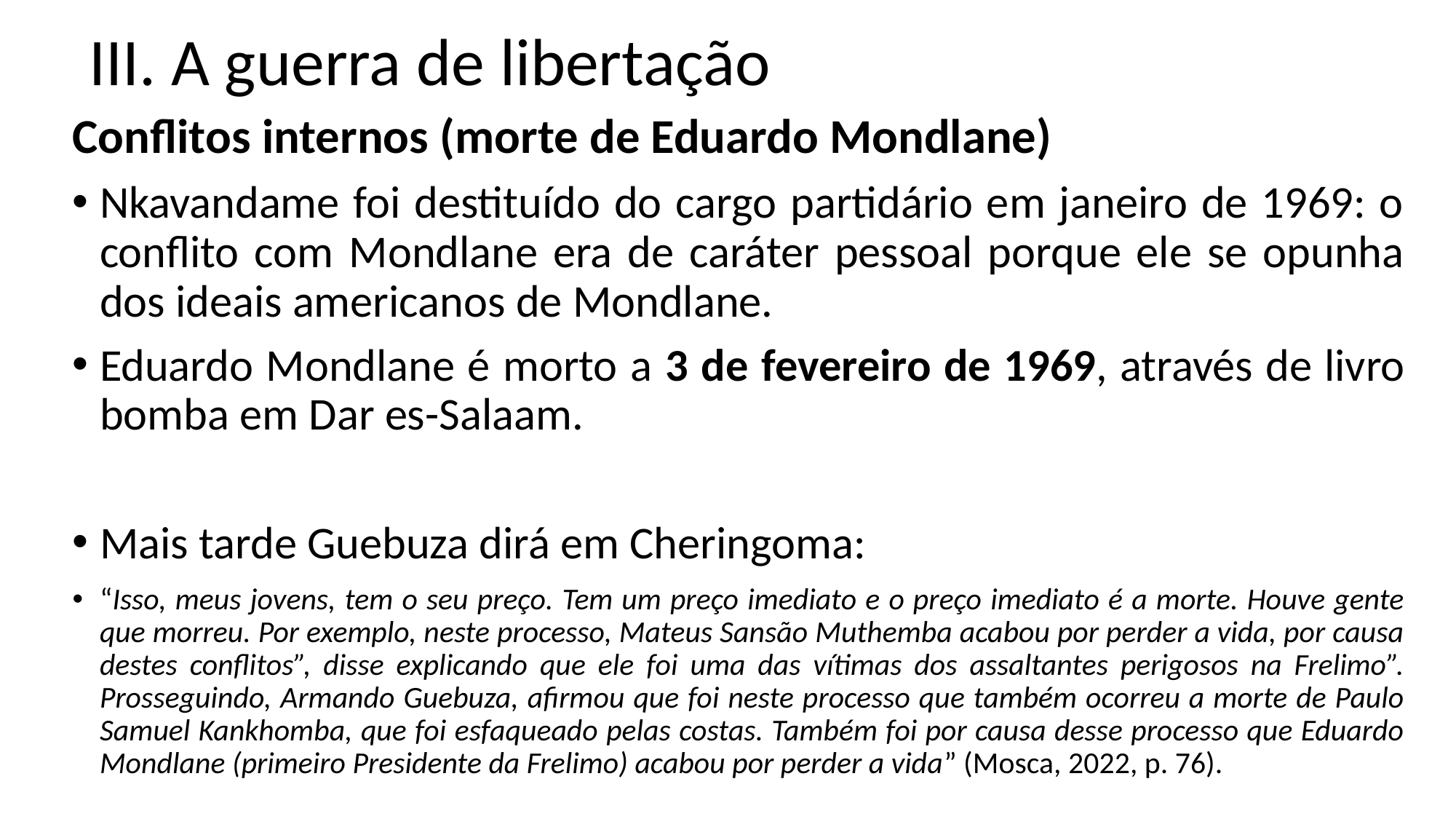

# III. A guerra de libertação
Conflitos internos (morte de Eduardo Mondlane)
Nkavandame foi destituído do cargo partidário em janeiro de 1969: o conflito com Mondlane era de caráter pessoal porque ele se opunha dos ideais americanos de Mondlane.
Eduardo Mondlane é morto a 3 de fevereiro de 1969, através de livro bomba em Dar es-Salaam.

Mais tarde Guebuza dirá em Cheringoma:
“Isso, meus jovens, tem o seu preço. Tem um preço imediato e o preço imediato é a morte. Houve gente que morreu. Por exemplo, neste processo, Mateus Sansão Muthemba acabou por perder a vida, por causa destes conflitos”, disse explicando que ele foi uma das vítimas dos assaltantes perigosos na Frelimo”. Prosseguindo, Armando Guebuza, afirmou que foi neste processo que também ocorreu a morte de Paulo Samuel Kankhomba, que foi esfaqueado pelas costas. Também foi por causa desse processo que Eduardo Mondlane (primeiro Presidente da Frelimo) acabou por perder a vida” (Mosca, 2022, p. 76).